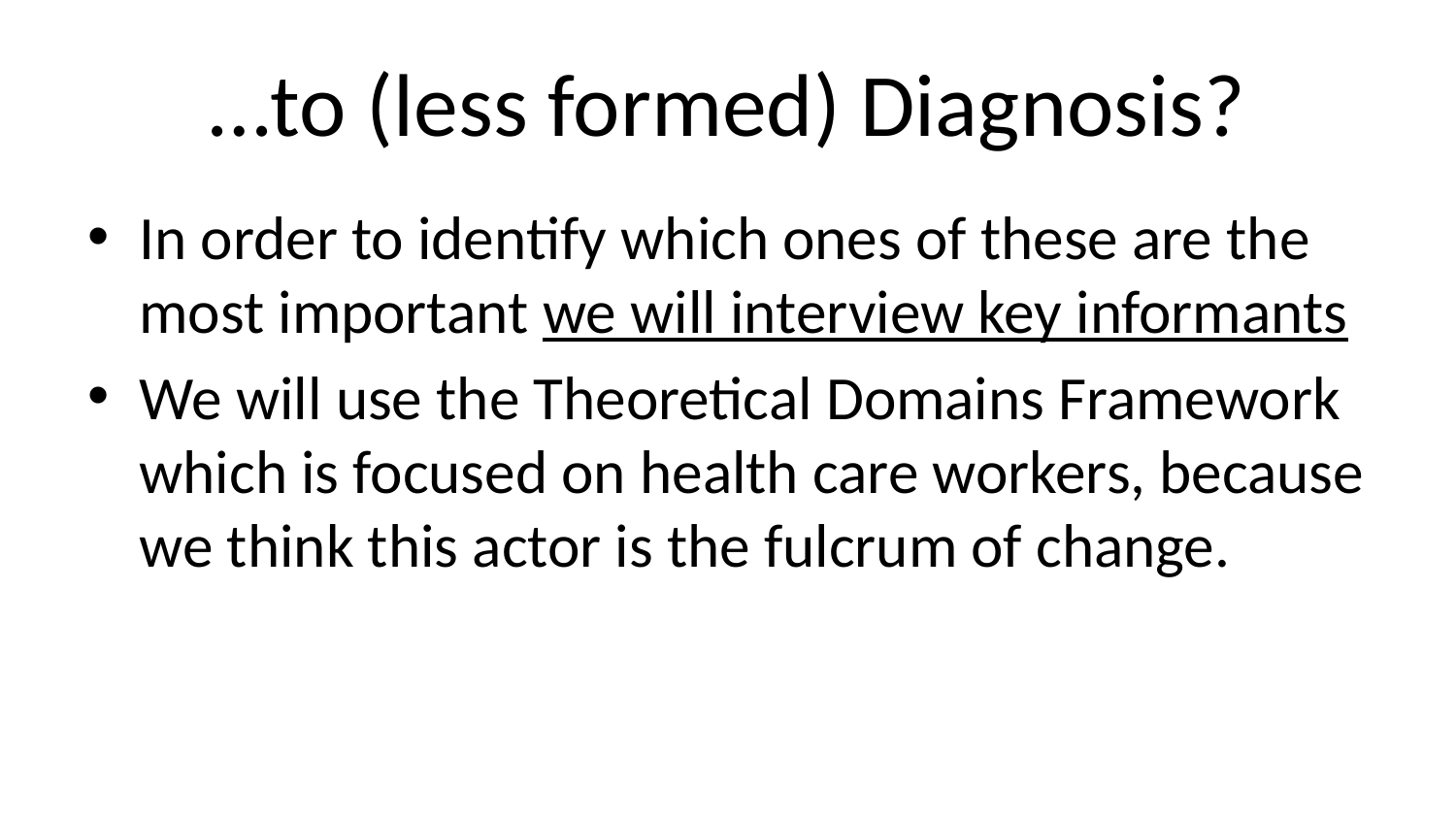

# …to (less formed) Diagnosis?
In order to identify which ones of these are the most important we will interview key informants
We will use the Theoretical Domains Framework which is focused on health care workers, because we think this actor is the fulcrum of change.